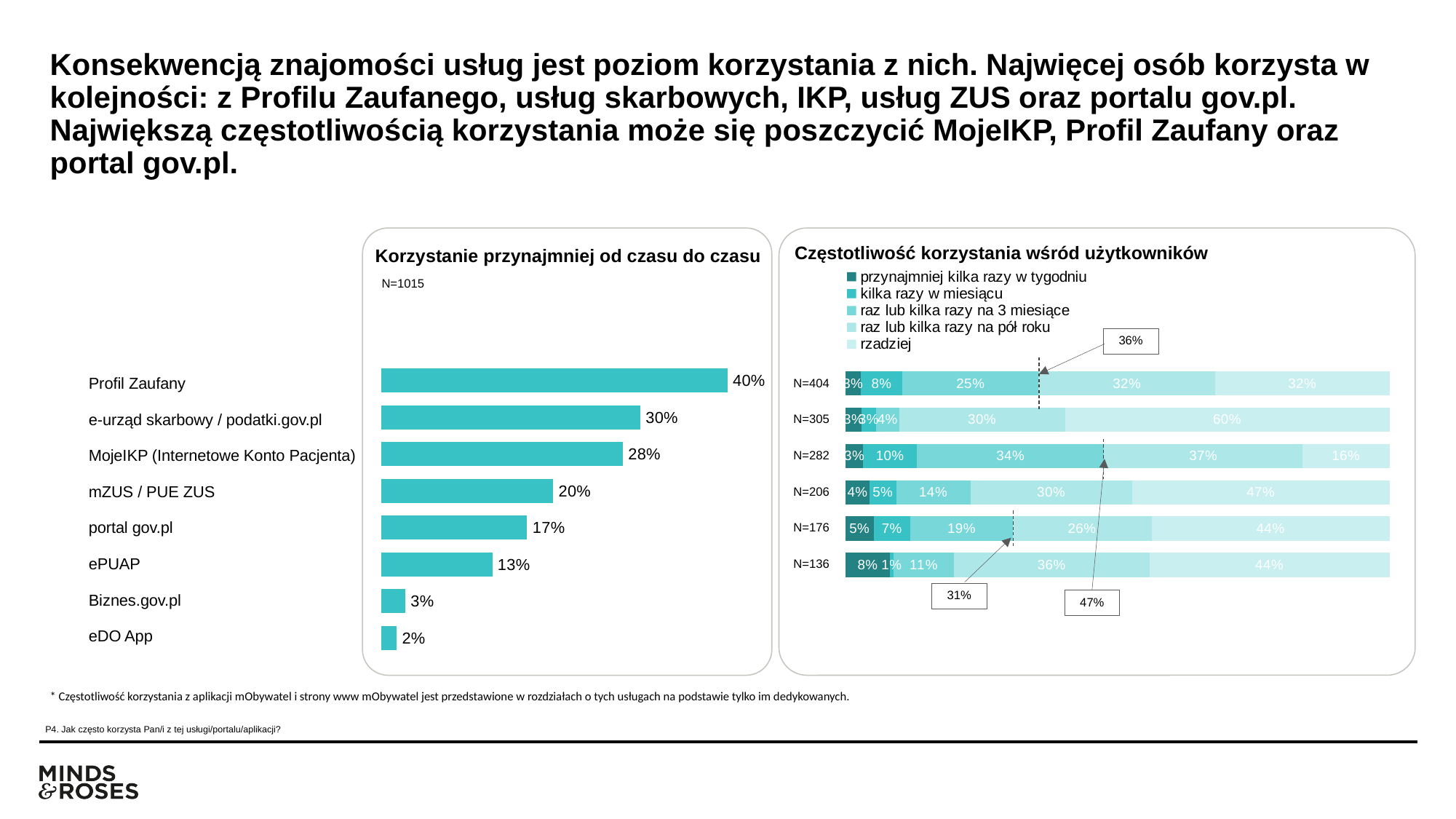

# Konsekwencją znajomości usług jest poziom korzystania z nich. Najwięcej osób korzysta w kolejności: z Profilu Zaufanego, usług skarbowych, IKP, usług ZUS oraz portalu gov.pl. Największą częstotliwością korzystania może się poszczycić MojeIKP, Profil Zaufany oraz portal gov.pl.

Częstotliwość korzystania wśród użytkowników
Korzystanie przynajmniej od czasu do czasu

### Chart

| Category | przynajmniej kilka razy w tygodniu  | kilka razy w miesiącu | raz lub kilka razy na 3 miesiące | raz lub kilka razy na pół roku | rzadziej |
|---|---|---|---|---|---|
|  - Profil Zaufany | 0.027227722772277228 | 0.07673267326732673 | 0.25 | 0.32425742574257427 | 0.3193069306930693 |
|  - urząd skarbowy / podatki.gov.pl | 0.029508196721311476 | 0.02622950819672131 | 0.04262295081967213 | 0.30491803278688523 | 0.5967213114754099 |
|  - MojeIKP (Internetowe Konto Pacjenta) | 0.03191489361702128 | 0.09929078014184398 | 0.34397163120567376 | 0.36524822695035464 | 0.1595744680851064 |
|  - mZUS / PUE ZUS | 0.04368932038834951 | 0.04854368932038835 | 0.13592233009708737 | 0.2961165048543689 | 0.470873786407767 |
|  - Portal gov.pl | 0.05113636363636363 | 0.06818181818181818 | 0.1875 | 0.2556818181818182 | 0.4375 |
|  - ePUAP | 0.08088235294117647 | 0.007352941176470588 | 0.11029411764705882 | 0.3602941176470588 | 0.4411764705882353 |
N=1015
|  |  |
| --- | --- |
| Profil Zaufany | N=404 |
| e-urząd skarbowy / podatki.gov.pl | N=305 |
| MojeIKP (Internetowe Konto Pacjenta) | N=282 |
| mZUS / PUE ZUS | N=206 |
| portal gov.pl | N=176 |
| ePUAP | N=136 |
| Biznes.gov.pl |  |
| eDO App |  |
36%

### Chart

| Category | Kolumna1 |
|---|---|
|  - Profil Zaufany | 0.4 |
|  - urząd skarbowy / podatki.gov.pl | 0.3 |
|  - MojeIKP (Internetowe Konto Pacjenta) | 0.28 |
|  - mZUS / PUE ZUS | 0.2 |
|  - Portal gov.pl | 0.17 |
|  - ePUAP | 0.13 |
|  - Biznes.gov.pl | 0.03 |
|  - eDO App | 0.02 |
31%
47%
* Częstotliwość korzystania z aplikacji mObywatel i strony www mObywatel jest przedstawione w rozdziałach o tych usługach na podstawie tylko im dedykowanych.
P4. Jak często korzysta Pan/i z tej usługi/portalu/aplikacji?